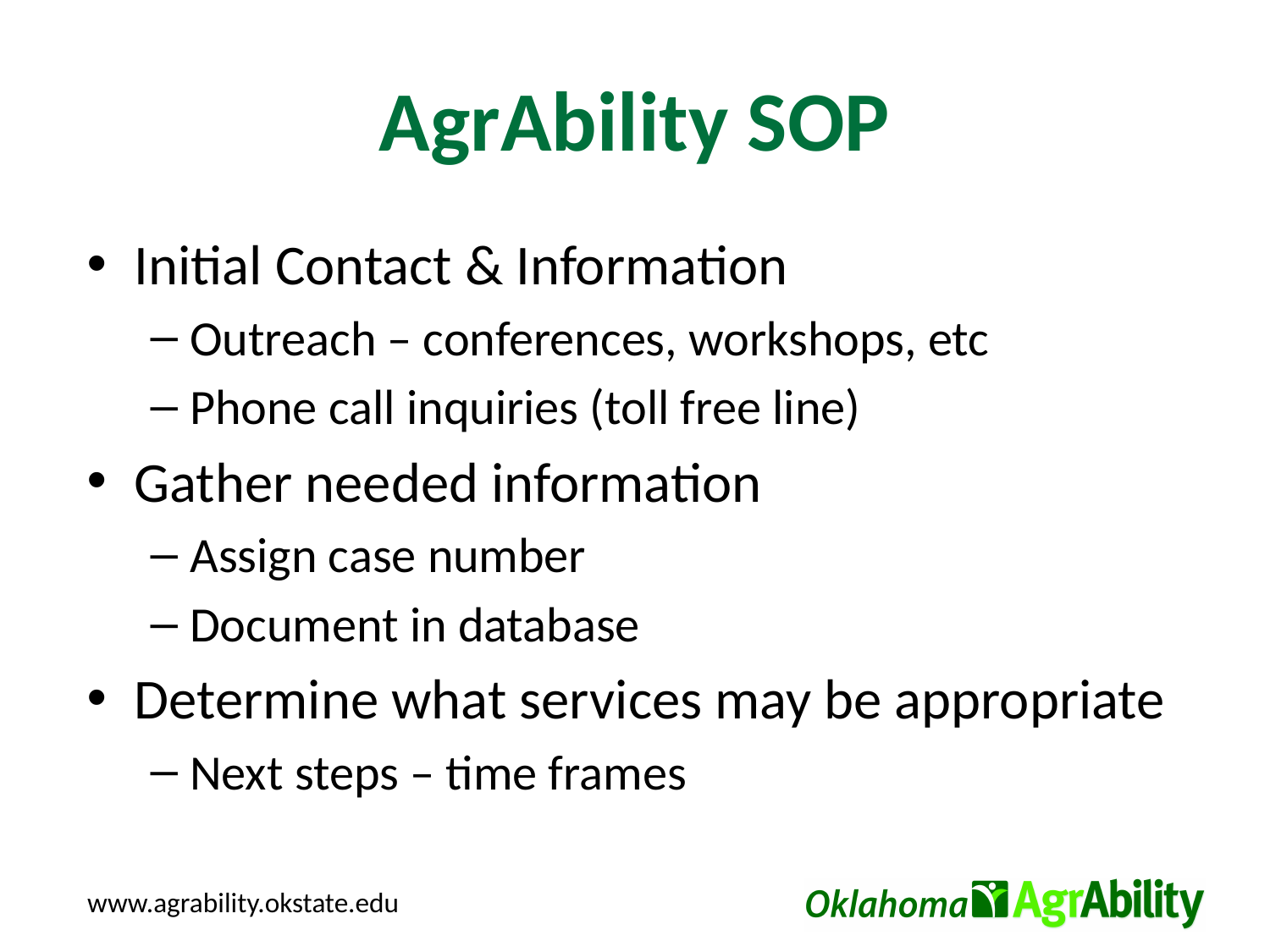

# AgrAbility SOP
Initial Contact & Information
Outreach – conferences, workshops, etc
Phone call inquiries (toll free line)
Gather needed information
Assign case number
Document in database
Determine what services may be appropriate
Next steps – time frames